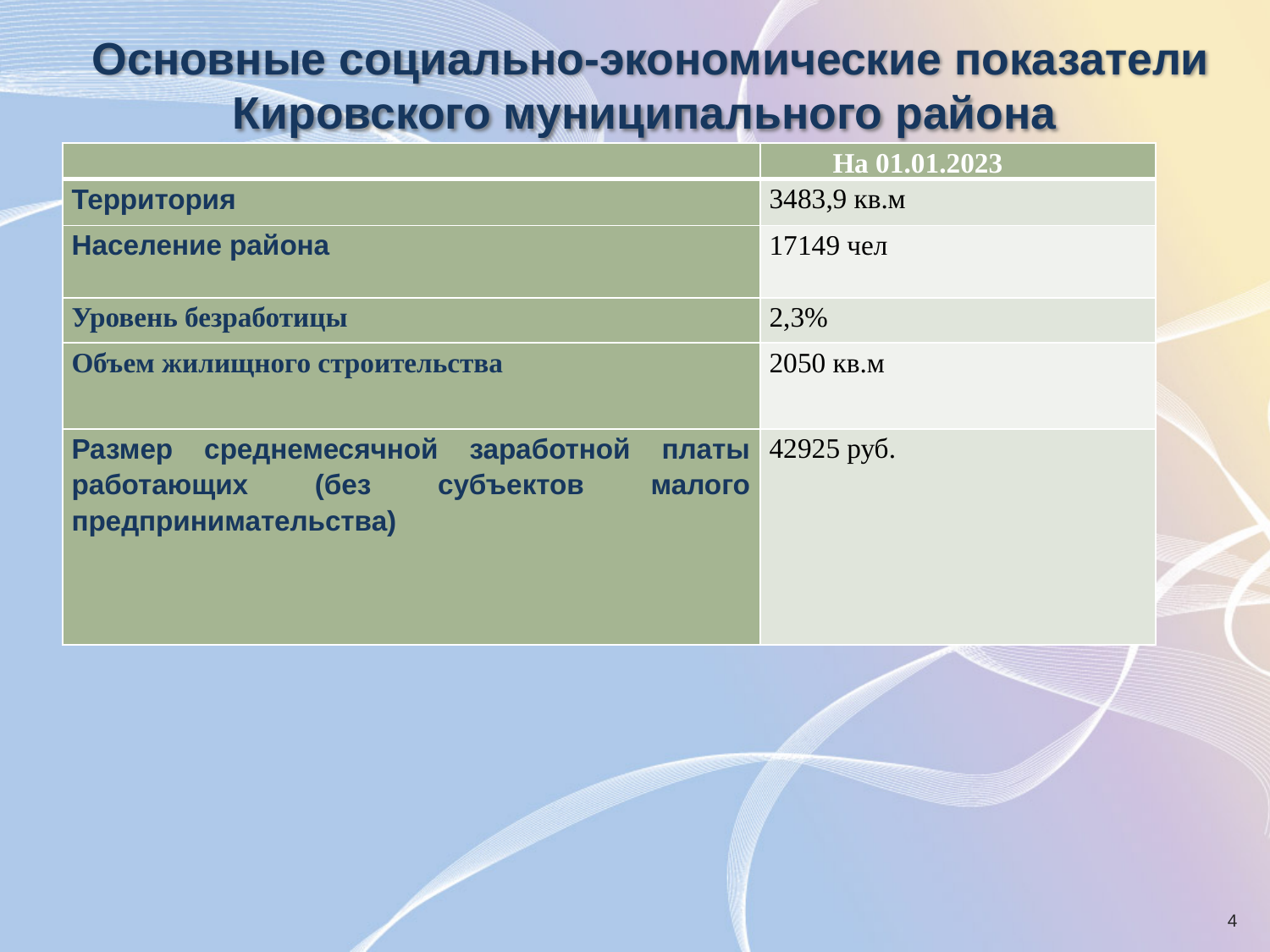

# Основные социально-экономические показатели Кировского муниципального района
|  | На 01.01.2023 |
| --- | --- |
| Территория | 3483,9 кв.м |
| Население района | 17149 чел |
| Уровень безработицы | 2,3% |
| Объем жилищного строительства | 2050 кв.м |
| Размер среднемесячной заработной платы работающих (без субъектов малого предпринимательства) | 42925 руб. |
4